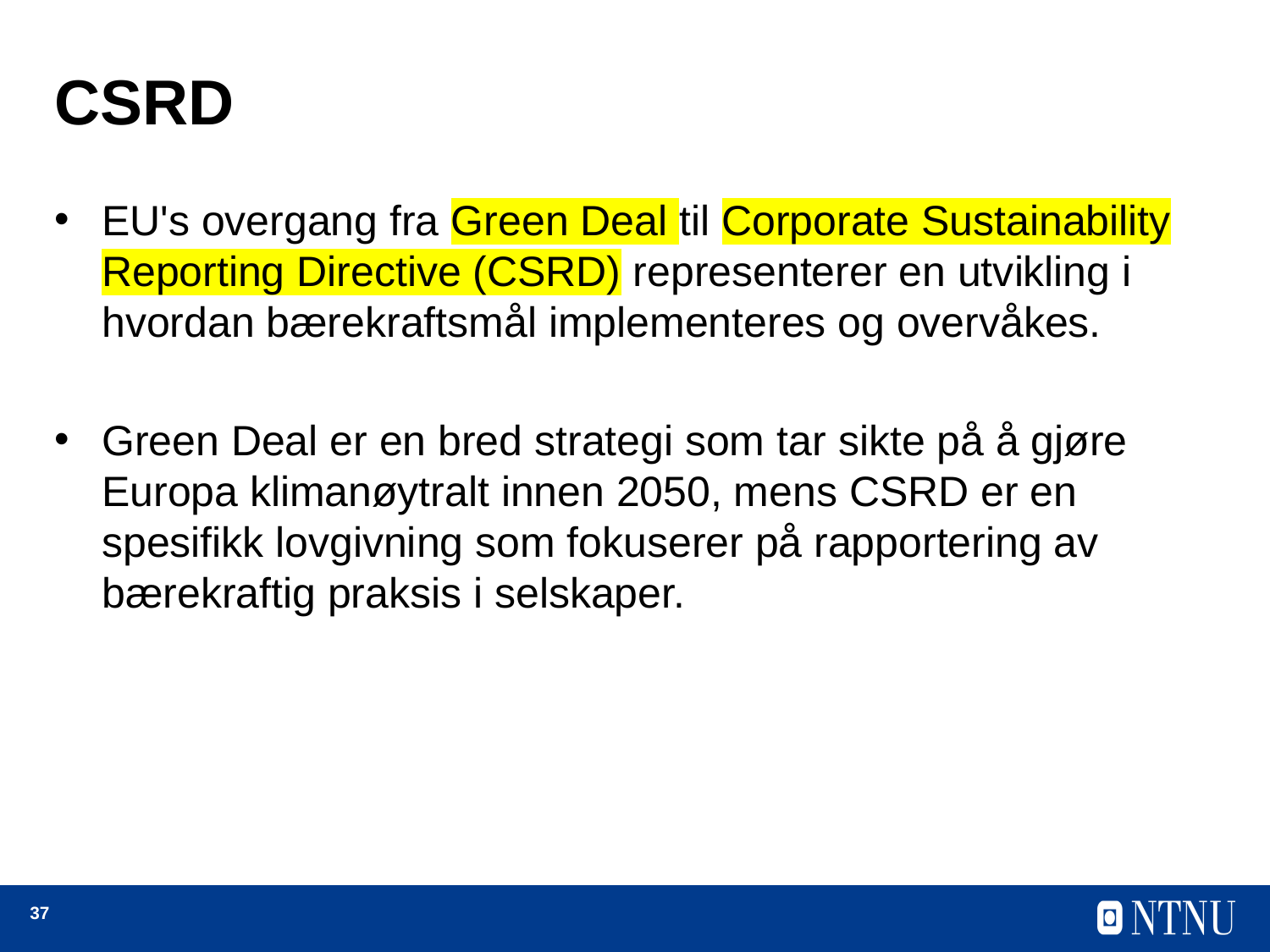

# CSRD
EU's overgang fra Green Deal til Corporate Sustainability Reporting Directive (CSRD) representerer en utvikling i hvordan bærekraftsmål implementeres og overvåkes.

Green Deal er en bred strategi som tar sikte på å gjøre Europa klimanøytralt innen 2050, mens CSRD er en spesifikk lovgivning som fokuserer på rapportering av bærekraftig praksis i selskaper.